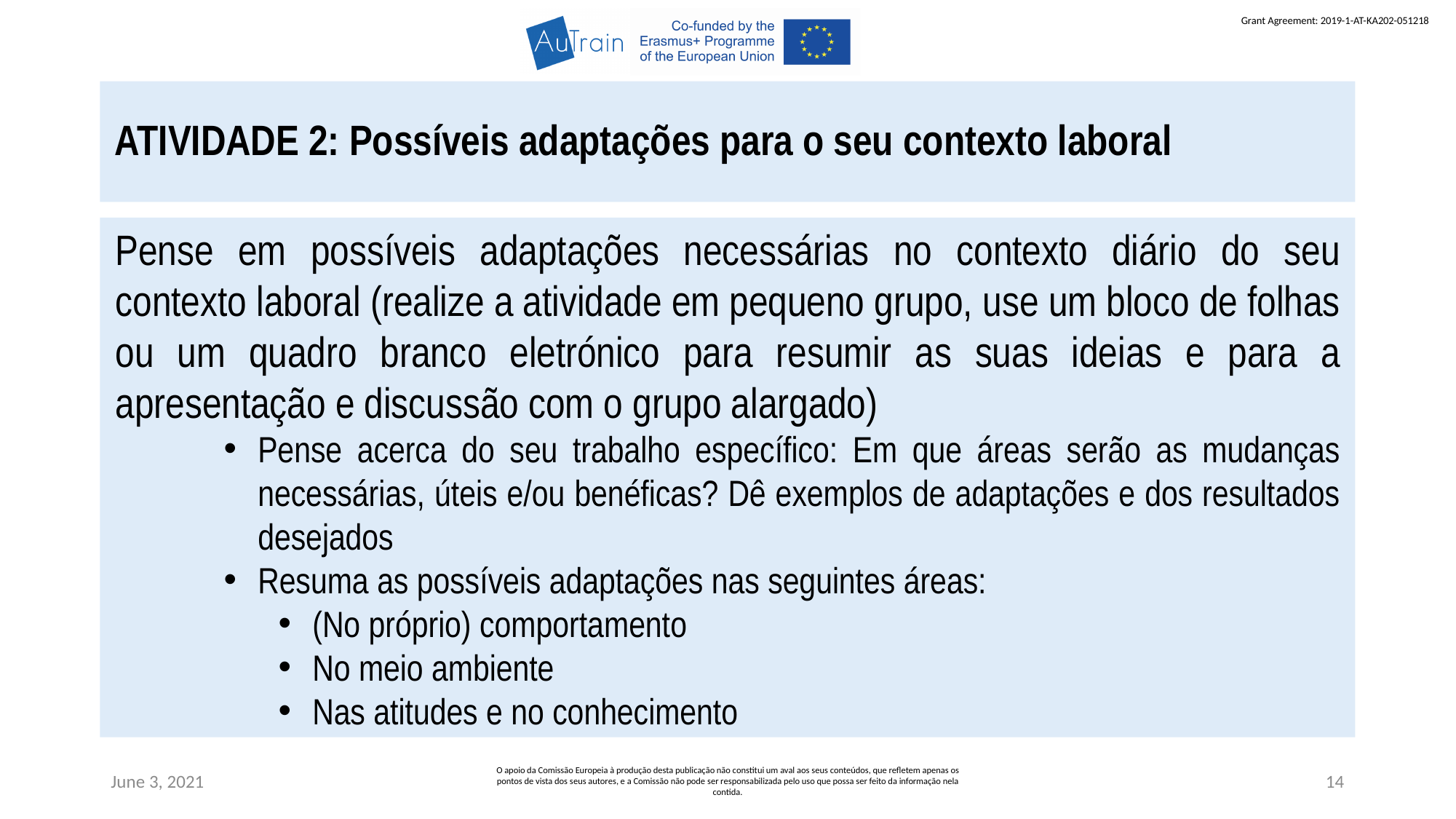

ATIVIDADE 2: Possíveis adaptações para o seu contexto laboral
Pense em possíveis adaptações necessárias no contexto diário do seu contexto laboral (realize a atividade em pequeno grupo, use um bloco de folhas ou um quadro branco eletrónico para resumir as suas ideias e para a apresentação e discussão com o grupo alargado)
Pense acerca do seu trabalho específico: Em que áreas serão as mudanças necessárias, úteis e/ou benéficas? Dê exemplos de adaptações e dos resultados desejados
Resuma as possíveis adaptações nas seguintes áreas:
(No próprio) comportamento
No meio ambiente
Nas atitudes e no conhecimento

June 3, 2021
O apoio da Comissão Europeia à produção desta publicação não constitui um aval aos seus conteúdos, que refletem apenas os pontos de vista dos seus autores, e a Comissão não pode ser responsabilizada pelo uso que possa ser feito da informação nela contida.
14